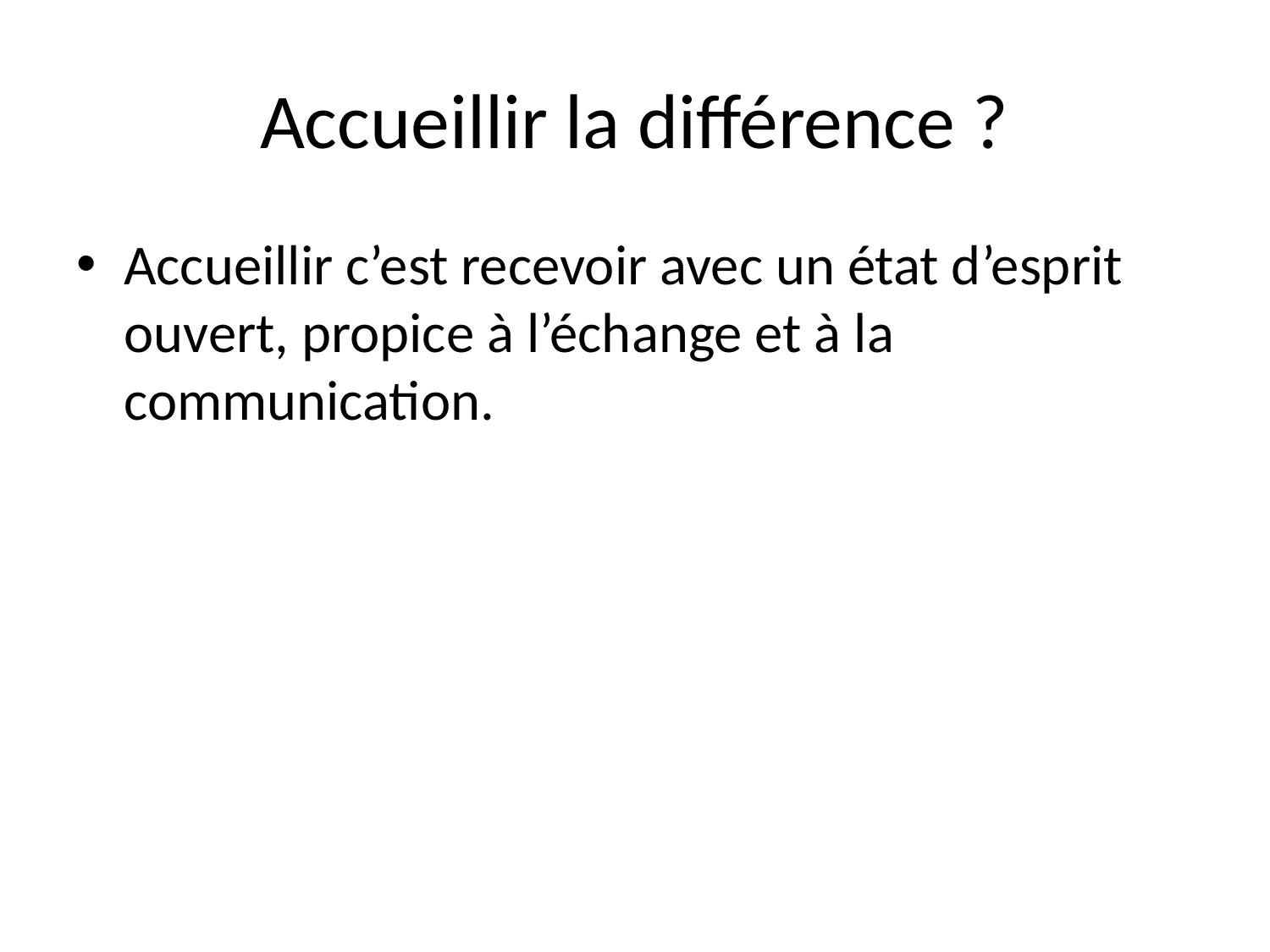

# Accueillir la différence ?
Accueillir c’est recevoir avec un état d’esprit ouvert, propice à l’échange et à la communication.